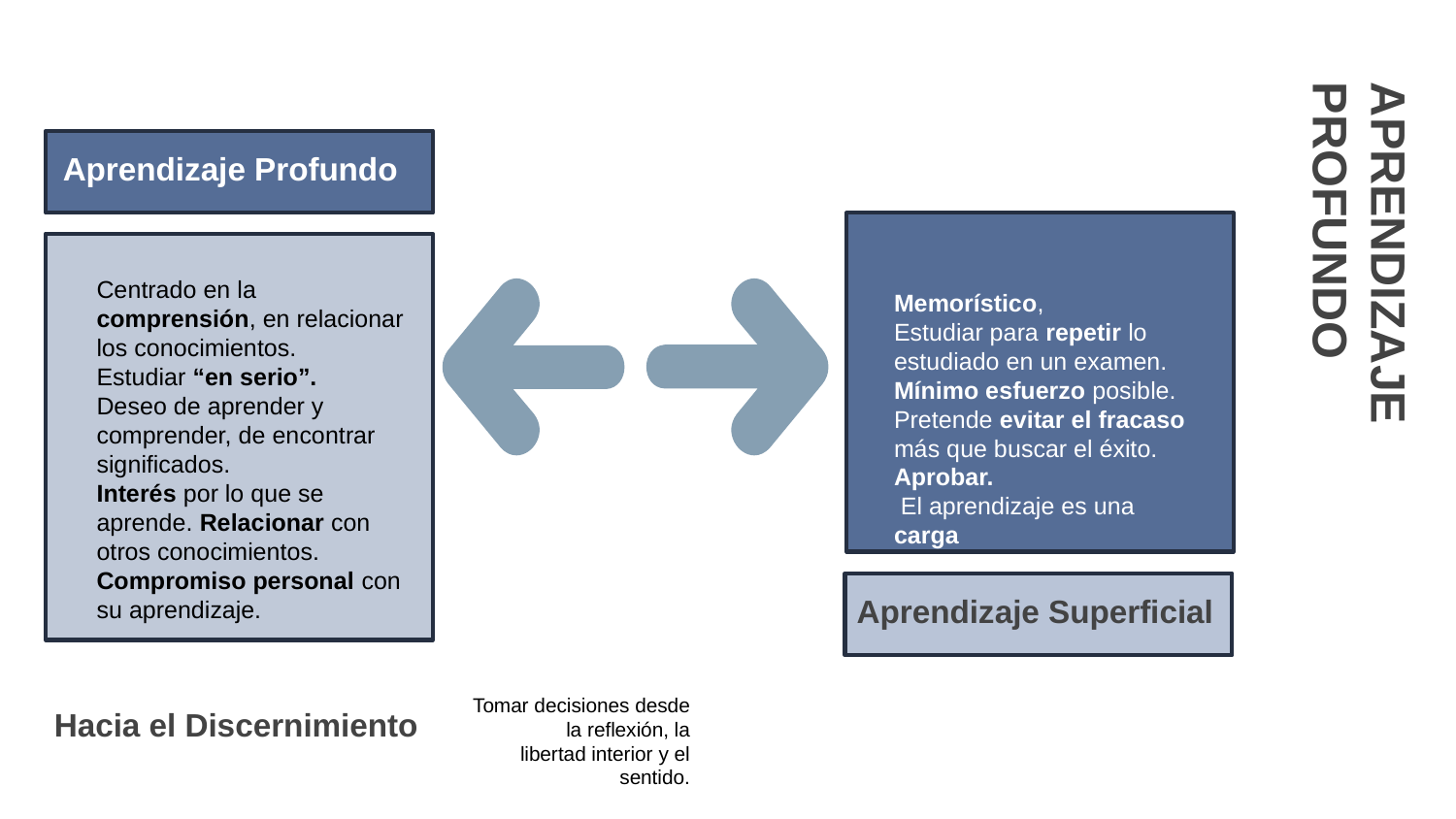

Aprendizaje Profundo

Centrado en la comprensión, en relacionar los conocimientos.
Estudiar “en serio”.
Deseo de aprender y comprender, de encontrar significados.
Interés por lo que se aprende. Relacionar con otros conocimientos.
Compromiso personal con su aprendizaje.

Memorístico,
Estudiar para repetir lo estudiado en un examen.
Mínimo esfuerzo posible.
Pretende evitar el fracaso más que buscar el éxito.
Aprobar.
 El aprendizaje es una carga

APRENDIZAJE PROFUNDO

Aprendizaje Superficial
Tomar decisiones desde la reflexión, la libertad interior y el sentido.
# Hacia el Discernimiento